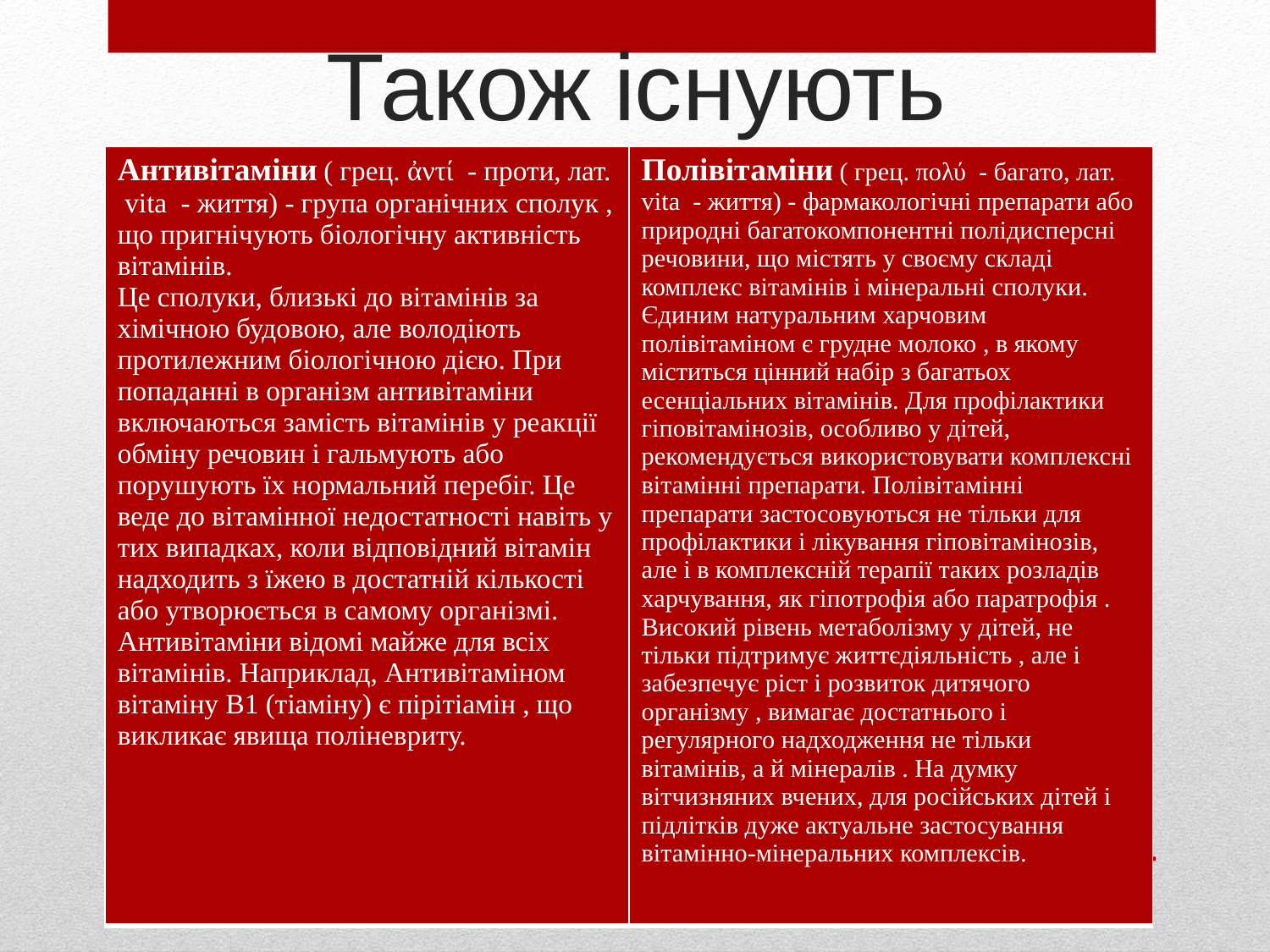

# Також існують
| Антивітаміни ( грец. ἀντί - проти, лат. vita - життя) - група органічних сполук , що пригнічують біологічну активність вітамінів. Це сполуки, близькі до вітамінів за хімічною будовою, але володіють протилежним біологічною дією. При попаданні в організм антивітаміни включаються замість вітамінів у реакції обміну речовин і гальмують або порушують їх нормальний перебіг. Це веде до вітамінної недостатності навіть у тих випадках, коли відповідний вітамін надходить з їжею в достатній кількості або утворюється в самому організмі. Антивітаміни відомі майже для всіх вітамінів. Наприклад, Антивітаміном вітаміну B1 (тіаміну) є пірітіамін , що викликає явища поліневриту. | Полівітаміни ( грец. πολύ - багато, лат. vita - життя) - фармакологічні препарати або природні багатокомпонентні полідисперсні речовини, що містять у своєму складі комплекс вітамінів і мінеральні сполуки. Єдиним натуральним харчовим полівітаміном є грудне молоко , в якому міститься цінний набір з багатьох есенціальних вітамінів. Для профілактики гіповітамінозів, особливо у дітей, рекомендується використовувати комплексні вітамінні препарати. Полівітамінні препарати застосовуються не тільки для профілактики і лікування гіповітамінозів, але і в комплексній терапії таких розладів харчування, як гіпотрофія або паратрофія . Високий рівень метаболізму у дітей, не тільки підтримує життєдіяльність , але і забезпечує ріст і розвиток дитячого організму , вимагає достатнього і регулярного надходження не тільки вітамінів, а й мінералів . На думку вітчизняних вчених, для російських дітей і підлітків дуже актуальне застосування вітамінно-мінеральних комплексів. |
| --- | --- |